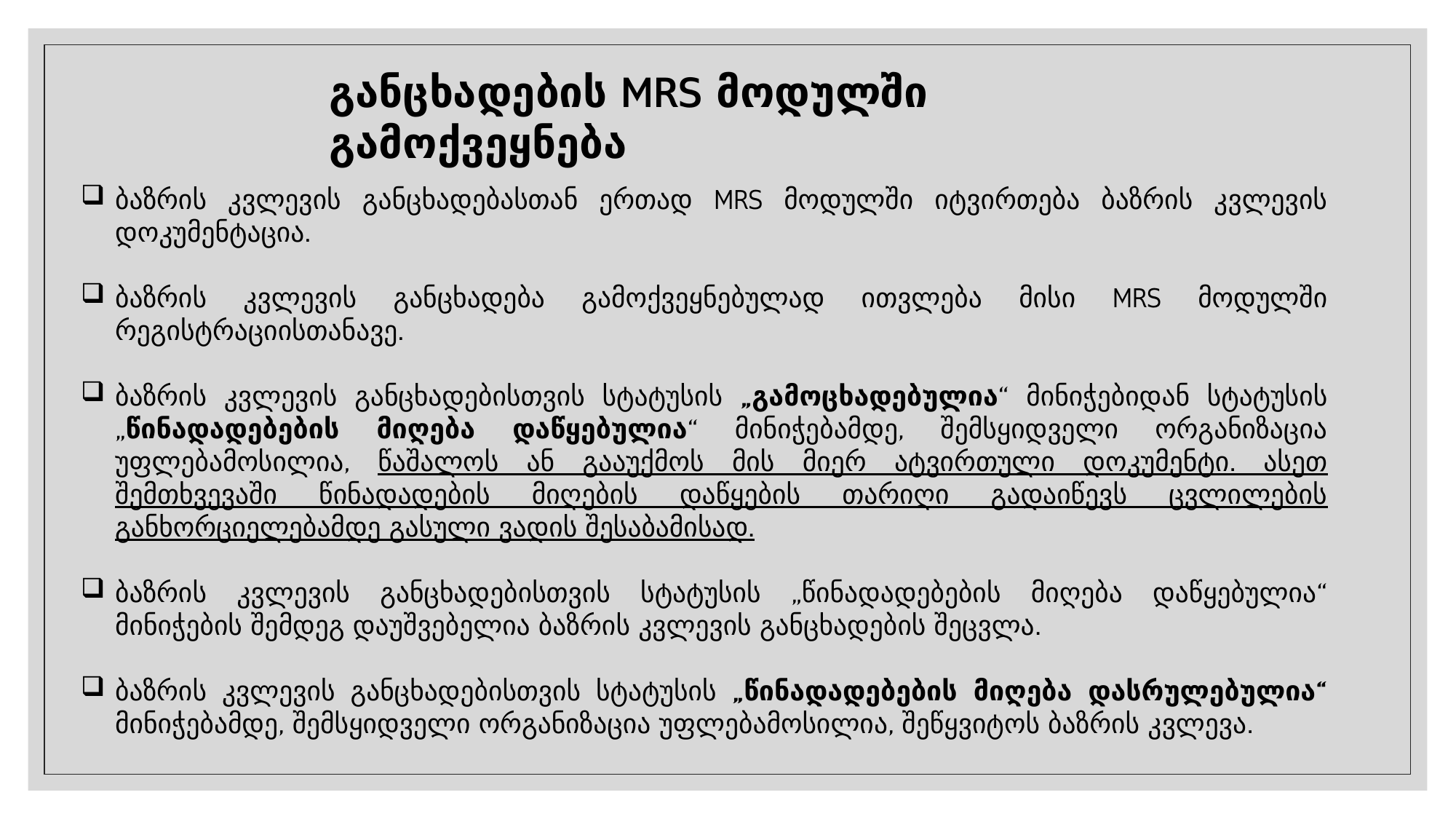

განცხადების MRS მოდულში გამოქვეყნება
ბაზრის კვლევის განცხადებასთან ერთად MRS მოდულში იტვირთება ბაზრის კვლევის დოკუმენტაცია.

ბაზრის კვლევის განცხადება გამოქვეყნებულად ითვლება მისი MRS მოდულში რეგისტრაციისთანავე.

ბაზრის კვლევის განცხადებისთვის სტატუსის „გამოცხადებულია“ მინიჭებიდან სტატუსის „წინადადებების მიღება დაწყებულია“ მინიჭებამდე, შემსყიდველი ორგანიზაცია უფლებამოსილია, წაშალოს ან გააუქმოს მის მიერ ატვირთული დოკუმენტი. ასეთ შემთხვევაში წინადადების მიღების დაწყების თარიღი გადაიწევს ცვლილების განხორციელებამდე გასული ვადის შესაბამისად.

ბაზრის კვლევის განცხადებისთვის სტატუსის „წინადადებების მიღება დაწყებულია“ მინიჭების შემდეგ დაუშვებელია ბაზრის კვლევის განცხადების შეცვლა.

ბაზრის კვლევის განცხადებისთვის სტატუსის „წინადადებების მიღება დასრულებულია“ მინიჭებამდე, შემსყიდველი ორგანიზაცია უფლებამოსილია, შეწყვიტოს ბაზრის კვლევა.